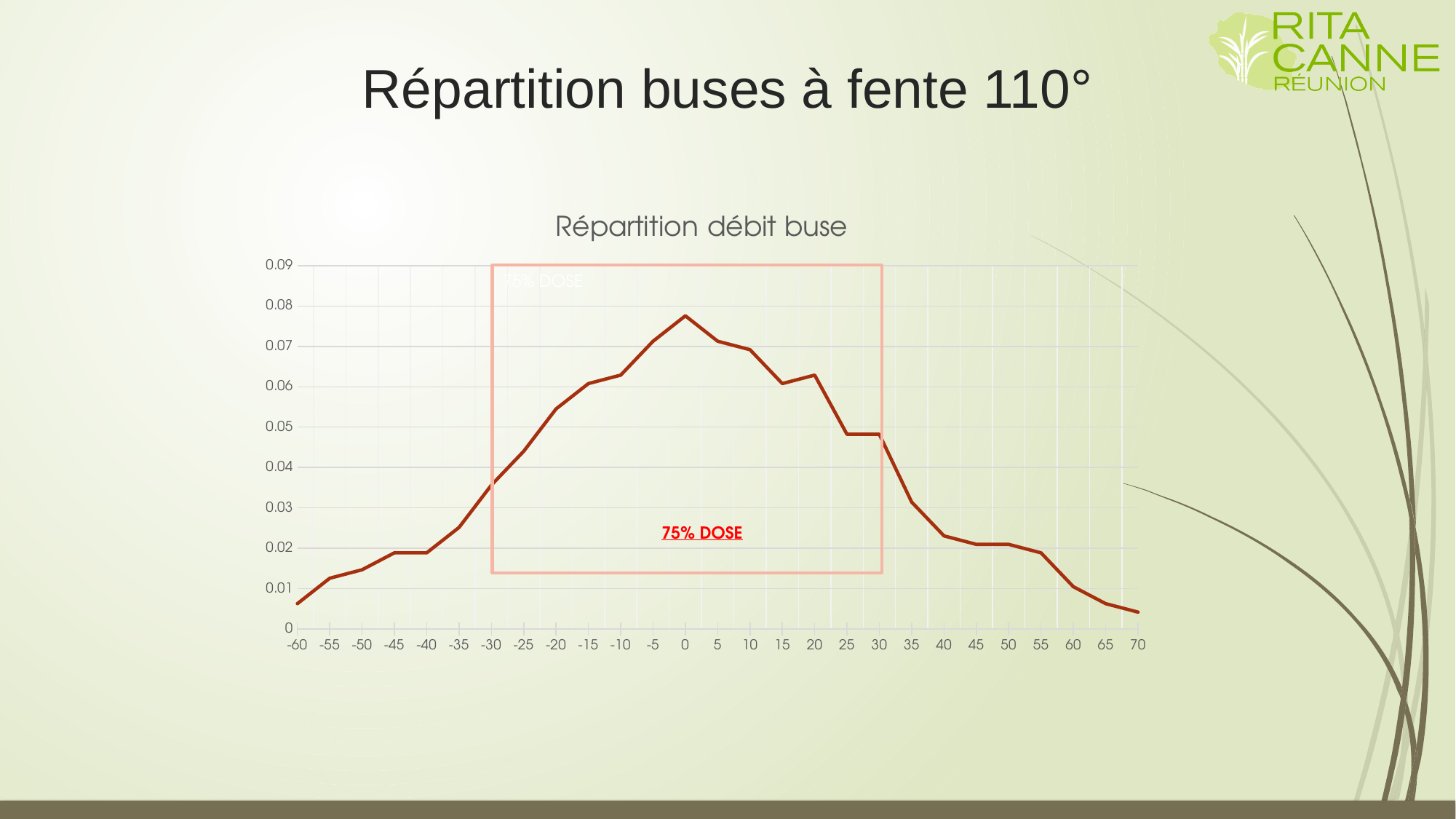

# Répartition buses à fente 110°

### Chart: Répartition débit buse

| Category |  |
|---|---|
| -60 | 0.006289308176100629 |
| -55 | 0.012578616352201259 |
| -50 | 0.014675052410901468 |
| -45 | 0.018867924528301886 |
| -40 | 0.018867924528301886 |
| -35 | 0.025157232704402517 |
| -30 | 0.03563941299790356 |
| -25 | 0.0440251572327044 |
| -20 | 0.05450733752620545 |
| -15 | 0.06079664570230608 |
| -10 | 0.06289308176100629 |
| -5 | 0.07127882599580712 |
| 0 | 0.07756813417190776 |
| 5 | 0.07127882599580712 |
| 10 | 0.06918238993710692 |
| 15 | 0.06079664570230608 |
| 20 | 0.06289308176100629 |
| 25 | 0.04821802935010482 |
| 30 | 0.04821802935010482 |
| 35 | 0.031446540880503145 |
| 40 | 0.023060796645702306 |
| 45 | 0.020964360587002098 |
| 50 | 0.020964360587002098 |
| 55 | 0.018867924528301886 |
| 60 | 0.010482180293501049 |
| 65 | 0.006289308176100629 |
| 70 | 0.0041928721174004195 |
75% DOSE

75% DOSE